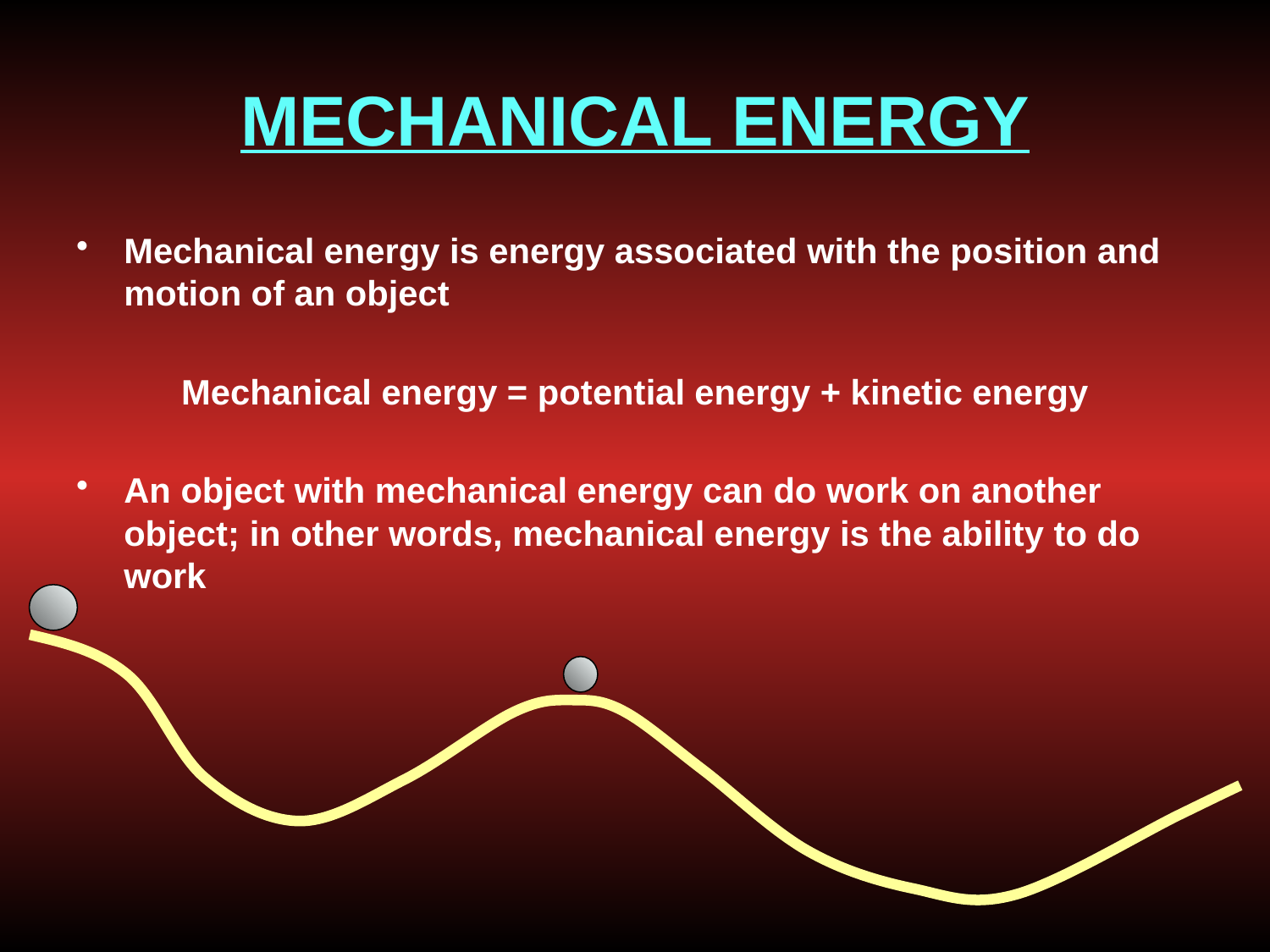

# MECHANICAL ENERGY
Mechanical energy is energy associated with the position and motion of an object

Mechanical energy = potential energy + kinetic energy

An object with mechanical energy can do work on another object; in other words, mechanical energy is the ability to do work